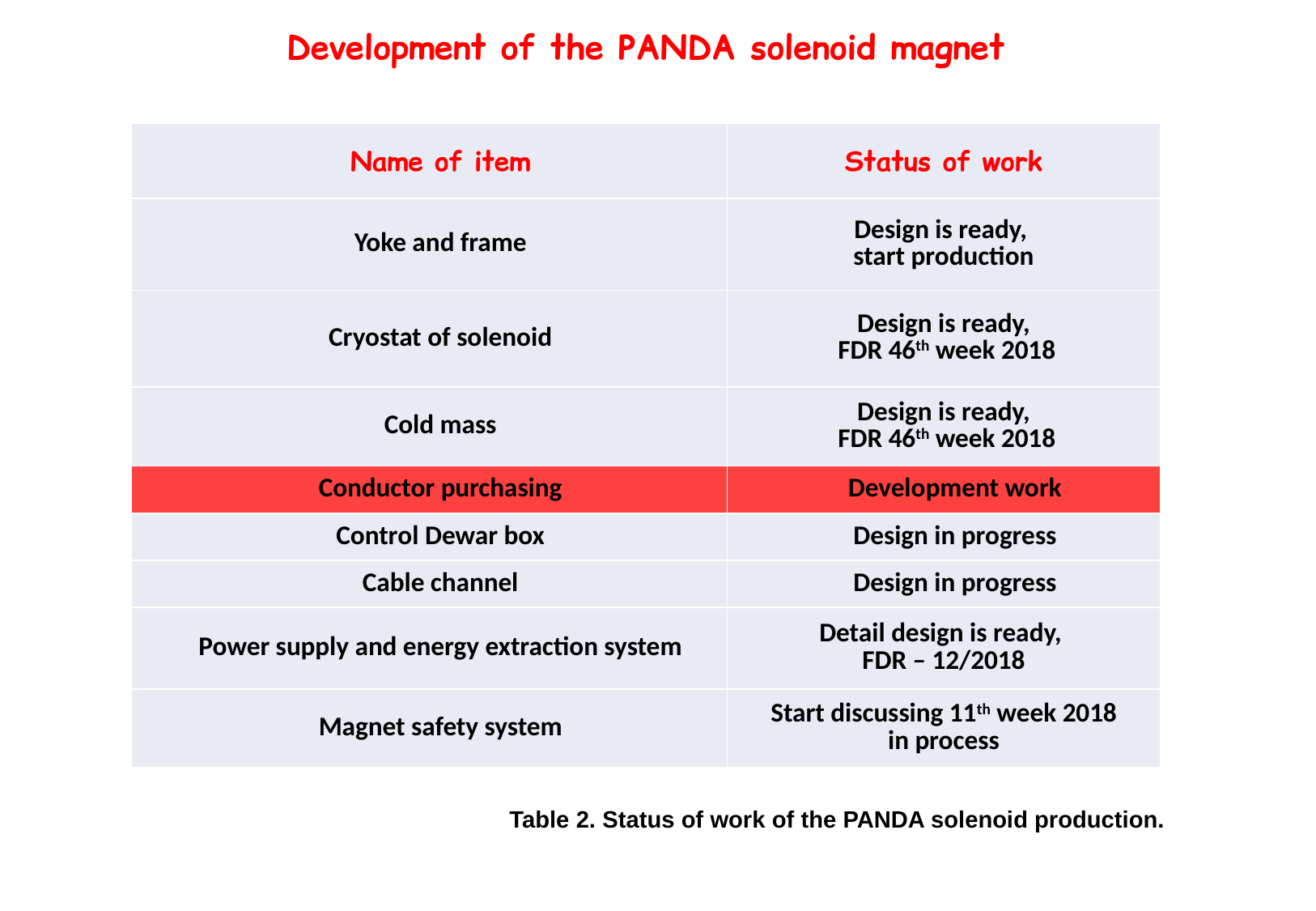

# Development of the PANDA solenoid magnet
| Name of item | Status of work |
| --- | --- |
| Yoke and frame | Design is ready, start production |
| Cryostat of solenoid | Design is ready, FDR 46th week 2018 |
| Cold mass | Design is ready, FDR 46th week 2018 |
| Conductor purchasing | Development work |
| Control Dewar box | Design in progress |
| Cable channel | Design in progress |
| Power supply and energy extraction system | Detail design is ready, FDR – 12/2018 |
| Magnet safety system | Start discussing 11th week 2018 in process |
Table 2. Status of work of the PANDA solenoid production.